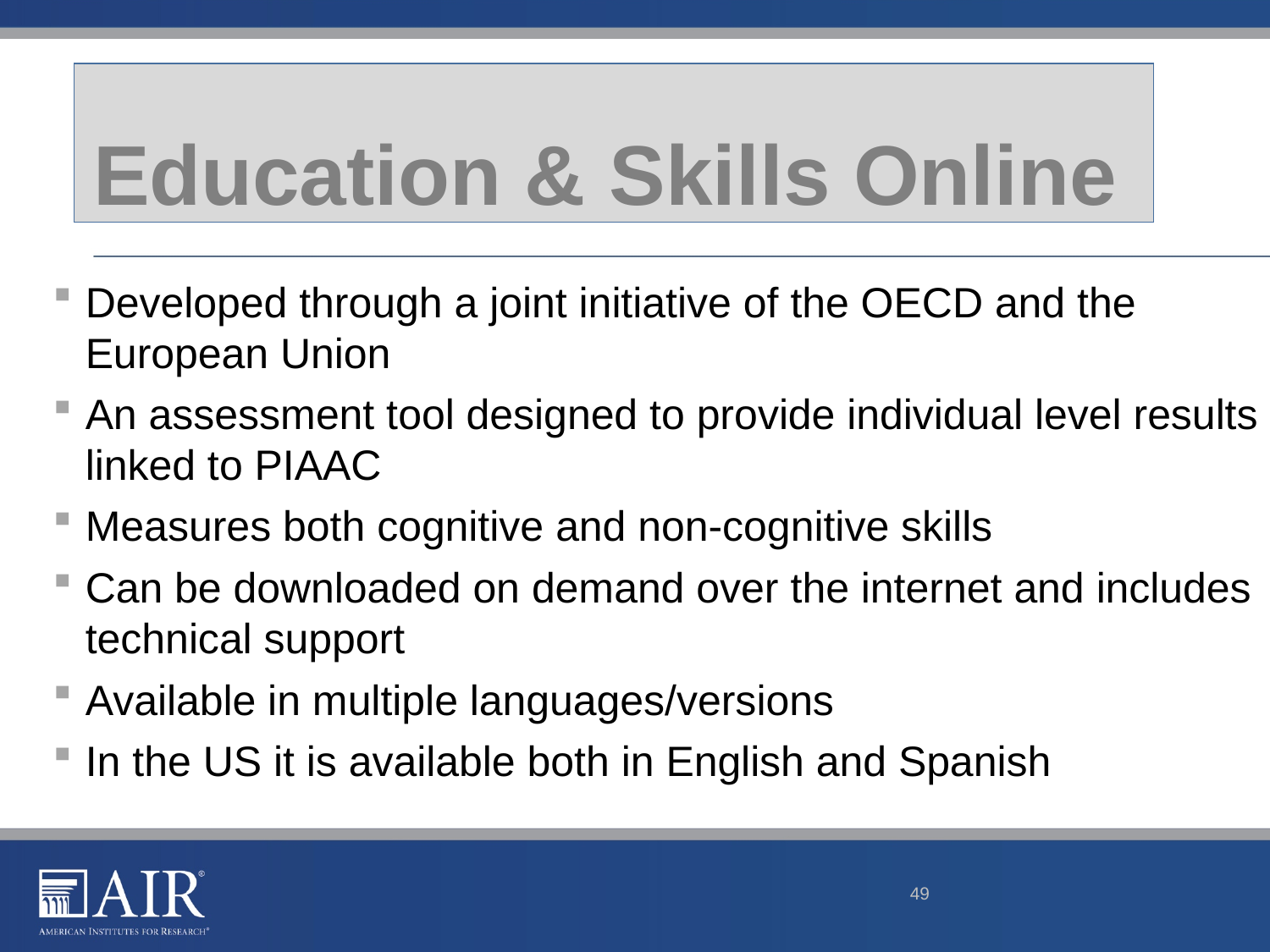

# Education & Skills Online
Developed through a joint initiative of the OECD and the European Union
An assessment tool designed to provide individual level results linked to PIAAC
Measures both cognitive and non-cognitive skills
Can be downloaded on demand over the internet and includes technical support
Available in multiple languages/versions
In the US it is available both in English and Spanish
49